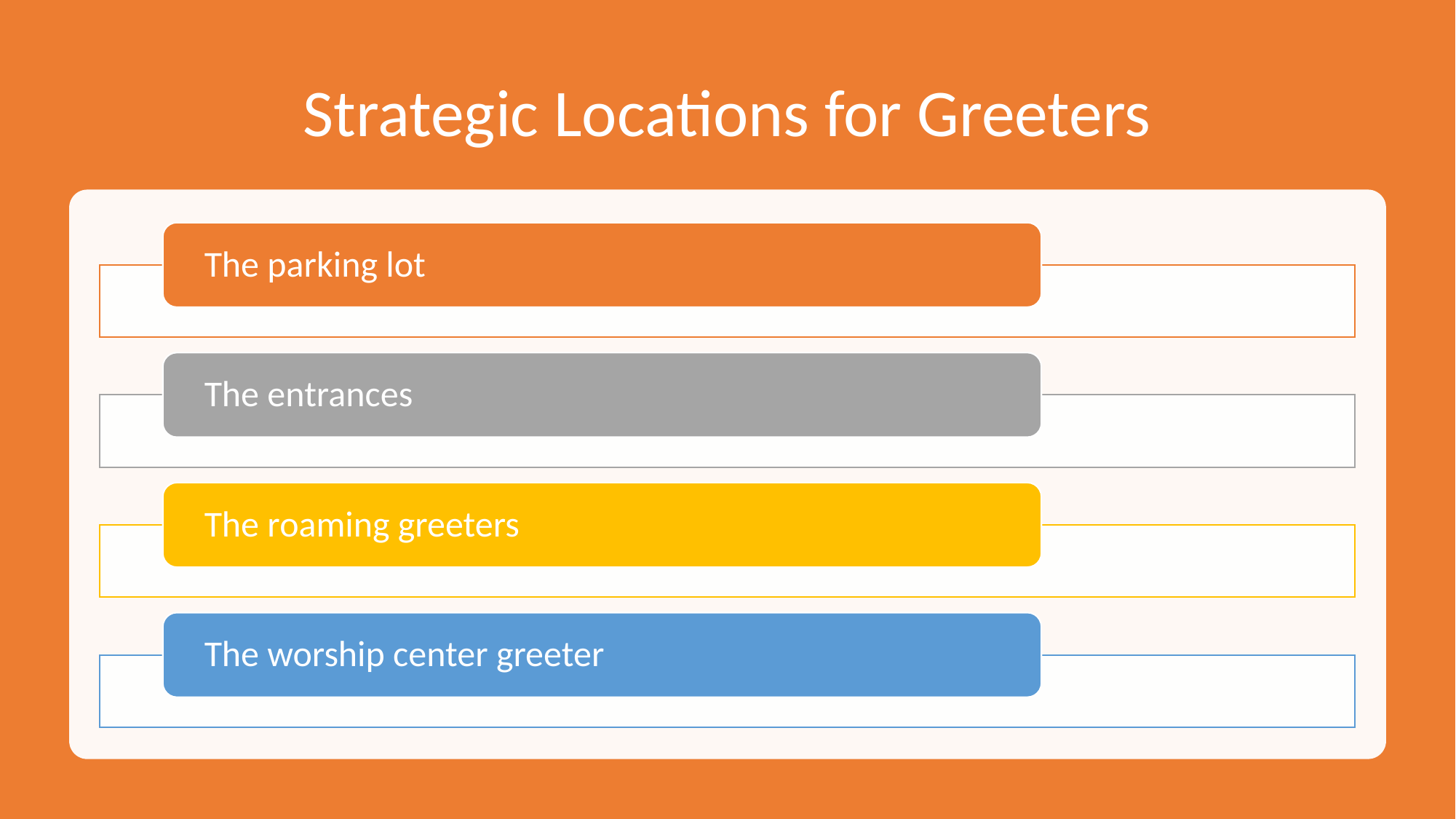

# Strategic Locations for Greeters

The parking lot
The entrances
The roaming greeters
The worship center greeter